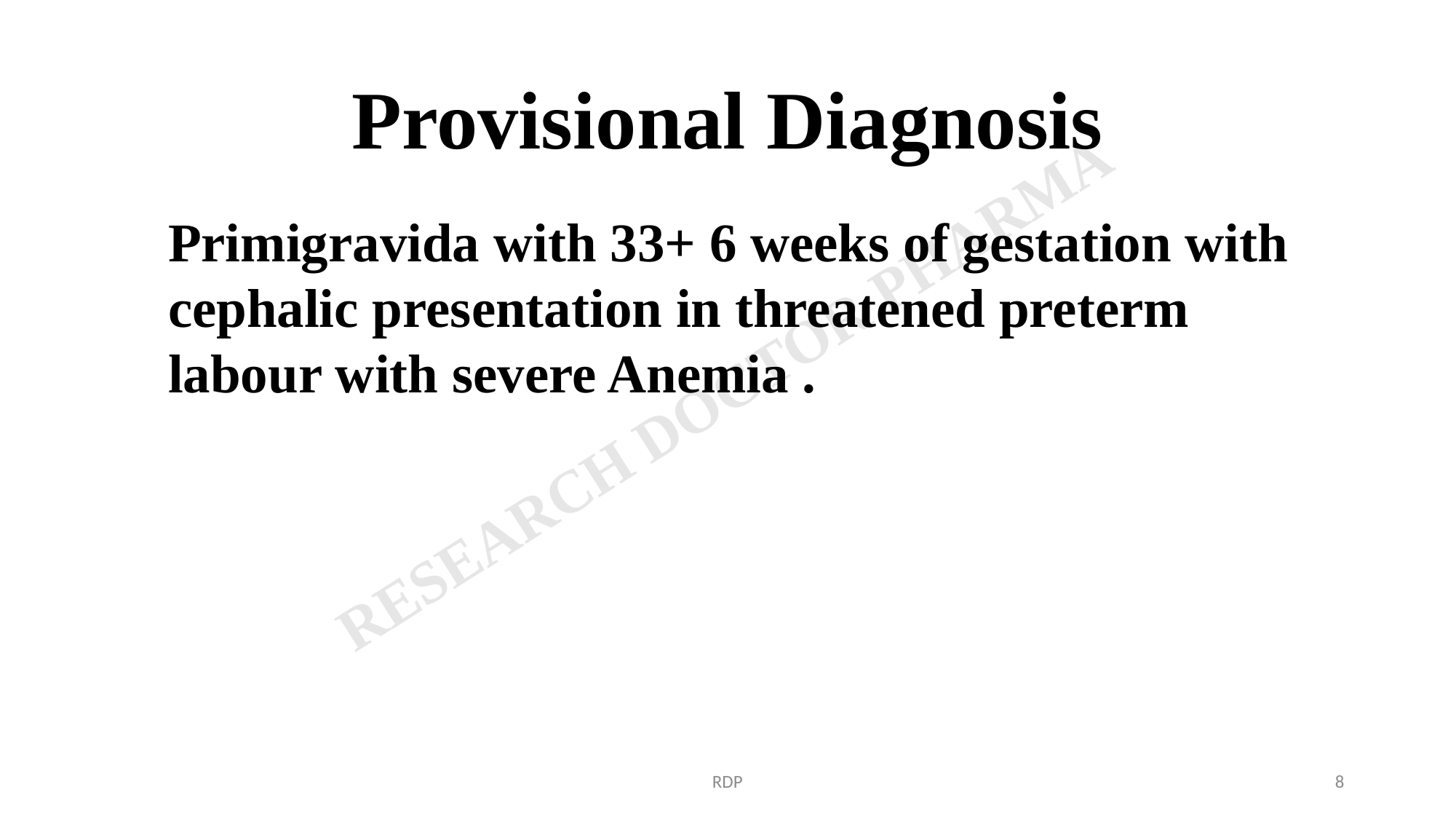

# Provisional Diagnosis
Primigravida with 33+ 6 weeks of gestation with cephalic presentation in threatened preterm labour with severe Anemia .

RDP
8